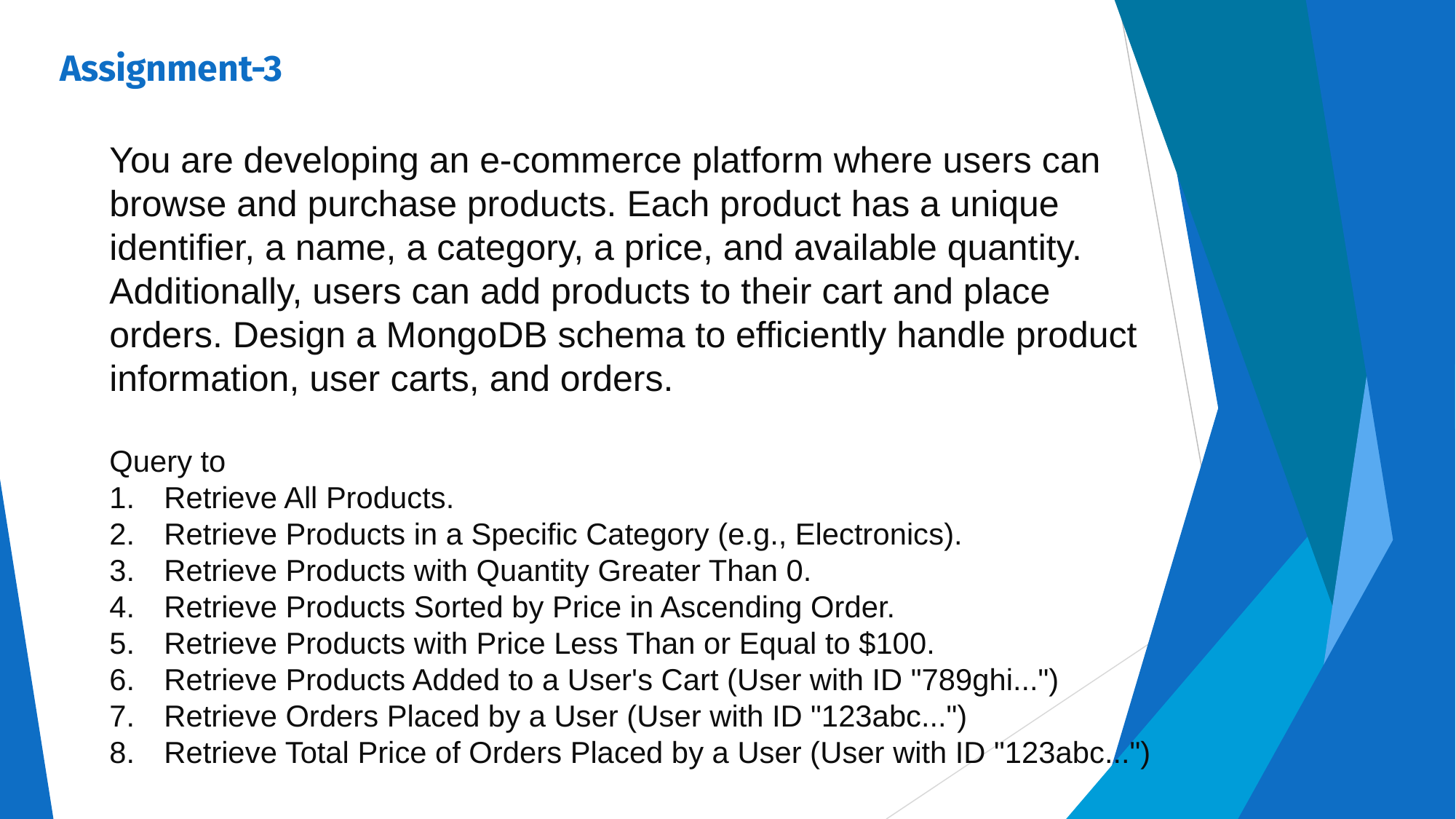

# Assignment-3
You are developing an e-commerce platform where users can browse and purchase products. Each product has a unique identifier, a name, a category, a price, and available quantity. Additionally, users can add products to their cart and place orders. Design a MongoDB schema to efficiently handle product information, user carts, and orders.

Query to
Retrieve All Products.
Retrieve Products in a Specific Category (e.g., Electronics).
Retrieve Products with Quantity Greater Than 0.
Retrieve Products Sorted by Price in Ascending Order.
Retrieve Products with Price Less Than or Equal to $100.
Retrieve Products Added to a User's Cart (User with ID "789ghi...")
Retrieve Orders Placed by a User (User with ID "123abc...")
Retrieve Total Price of Orders Placed by a User (User with ID "123abc...")